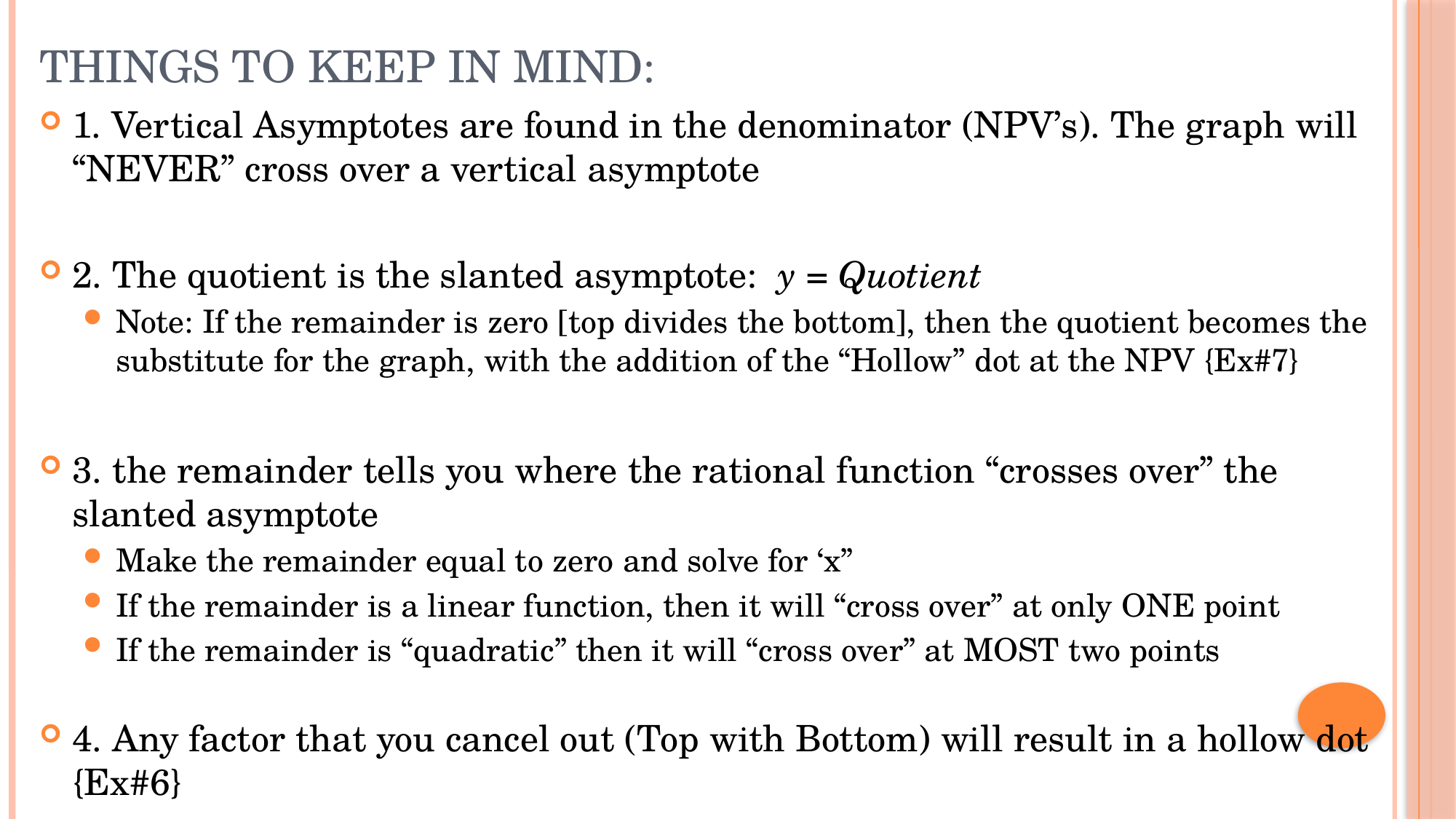

# Things to Keep in Mind:
1. Vertical Asymptotes are found in the denominator (NPV’s). The graph will “NEVER” cross over a vertical asymptote

2. The quotient is the slanted asymptote:  y = Quotient
Note: If the remainder is zero [top divides the bottom], then the quotient becomes the substitute for the graph, with the addition of the “Hollow” dot at the NPV {Ex#7}

3. the remainder tells you where the rational function “crosses over” the slanted asymptote
Make the remainder equal to zero and solve for ‘x”
If the remainder is a linear function, then it will “cross over” at only ONE point
If the remainder is “quadratic” then it will “cross over” at MOST two points
4. Any factor that you cancel out (Top with Bottom) will result in a hollow dot
{Ex#6}